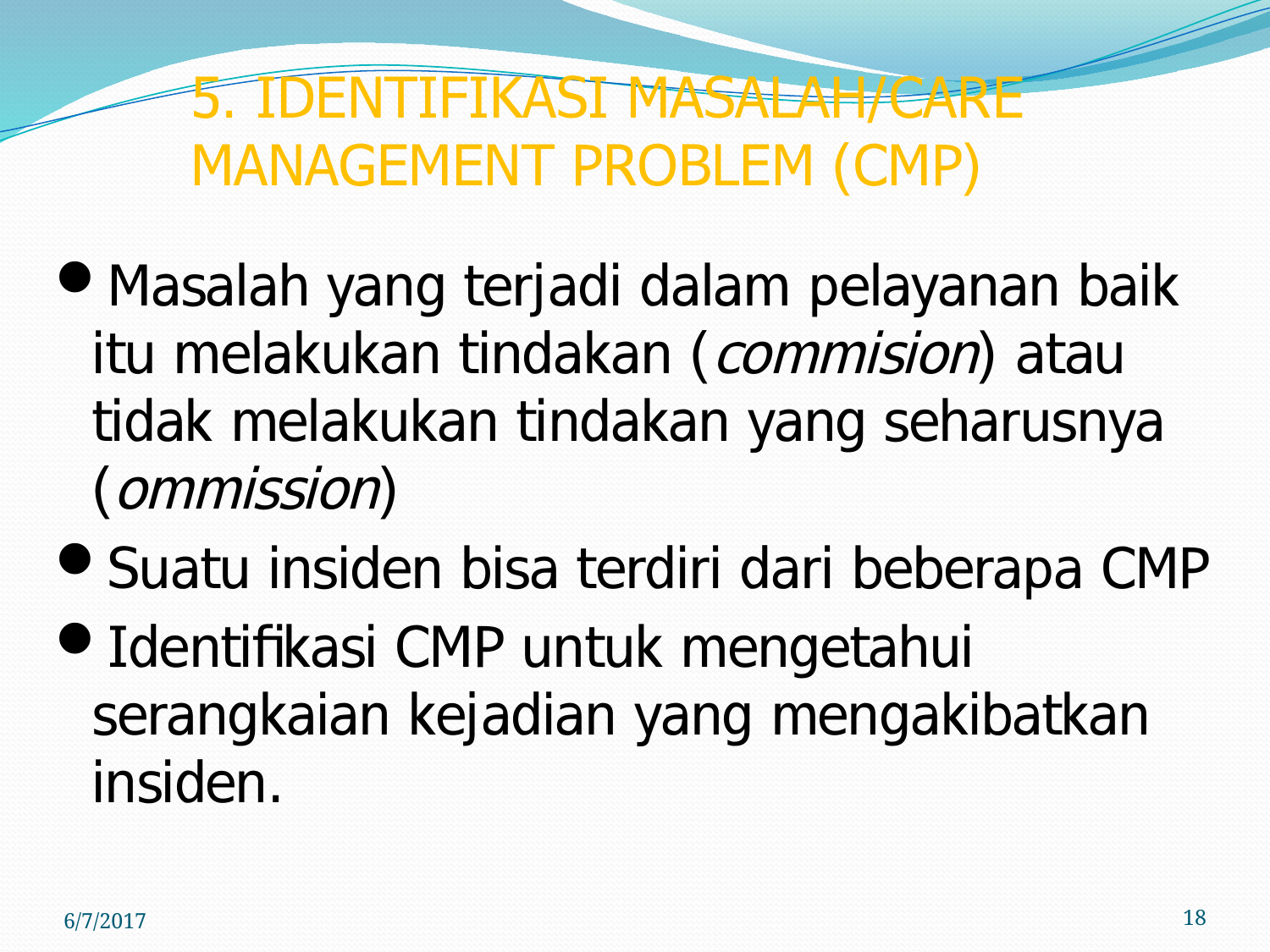

# 5. IDENTIFIKASI MASALAH/CARE MANAGEMENT PROBLEM (CMP)
Masalah yang terjadi dalam pelayanan baik itu melakukan tindakan (commision) atau tidak melakukan tindakan yang seharusnya (ommission)
Suatu insiden bisa terdiri dari beberapa CMP
Identifikasi CMP untuk mengetahui serangkaian kejadian yang mengakibatkan insiden.
6/7/2017
18